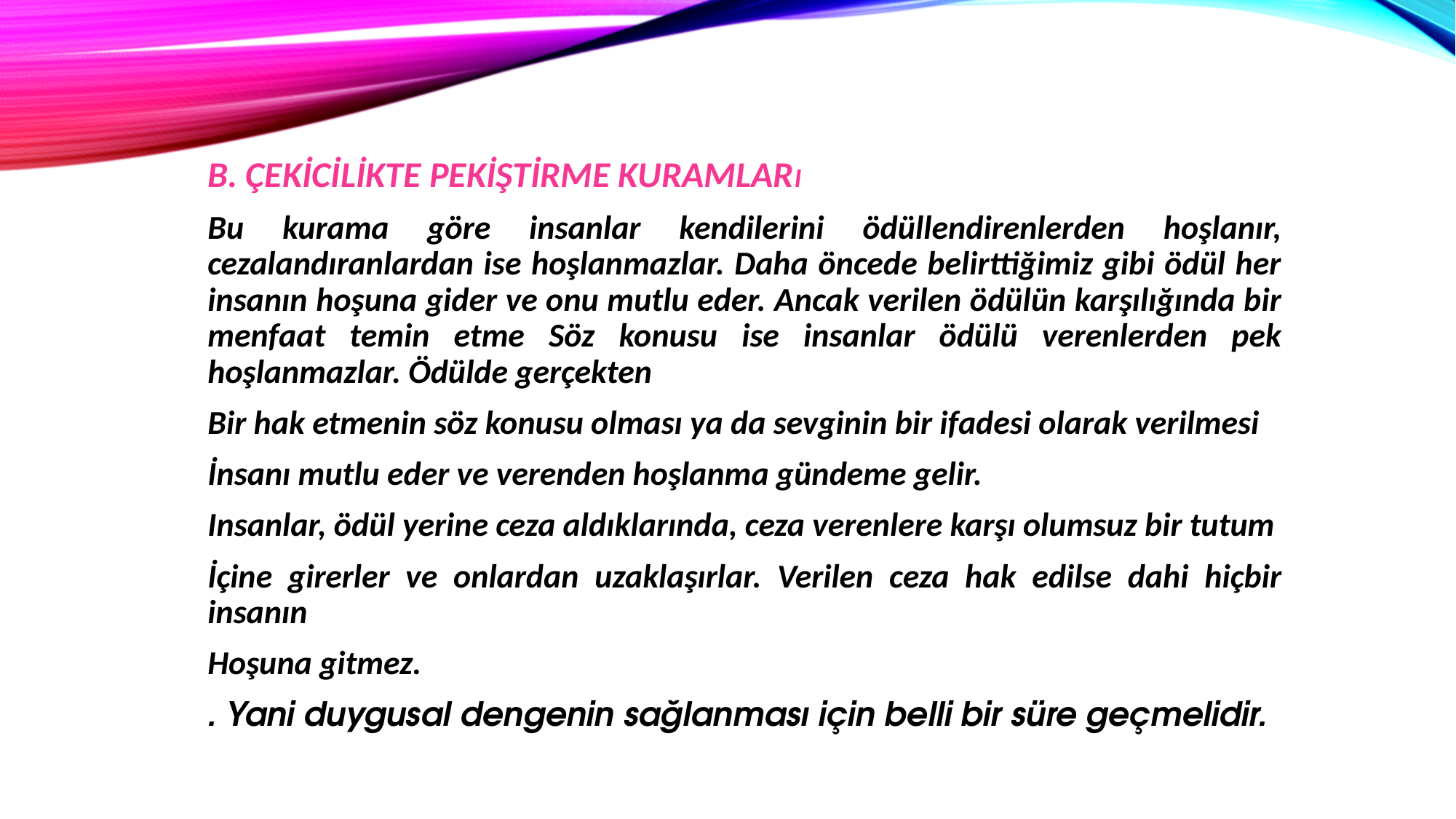

B. ÇEKİCİLİKTE PEKİŞTİRME KURAMLARI
Bu kurama göre insanlar kendilerini ödüllendirenlerden hoşlanır, cezalandıranlardan ise hoşlanmazlar. Daha öncede belirttiğimiz gibi ödül her insanın hoşuna gider ve onu mutlu eder. Ancak verilen ödülün karşılığında bir menfaat temin etme Söz konusu ise insanlar ödülü verenlerden pek hoşlanmazlar. Ödülde gerçekten
Bir hak etmenin söz konusu olması ya da sevginin bir ifadesi olarak verilmesi
İnsanı mutlu eder ve verenden hoşlanma gündeme gelir.
Insanlar, ödül yerine ceza aldıklarında, ceza verenlere karşı olumsuz bir tutum
İçine girerler ve onlardan uzaklaşırlar. Verilen ceza hak edilse dahi hiçbir insanın
Hoşuna gitmez.
. Yani duygusal dengenin sağlanması için belli bir süre geçmelidir.